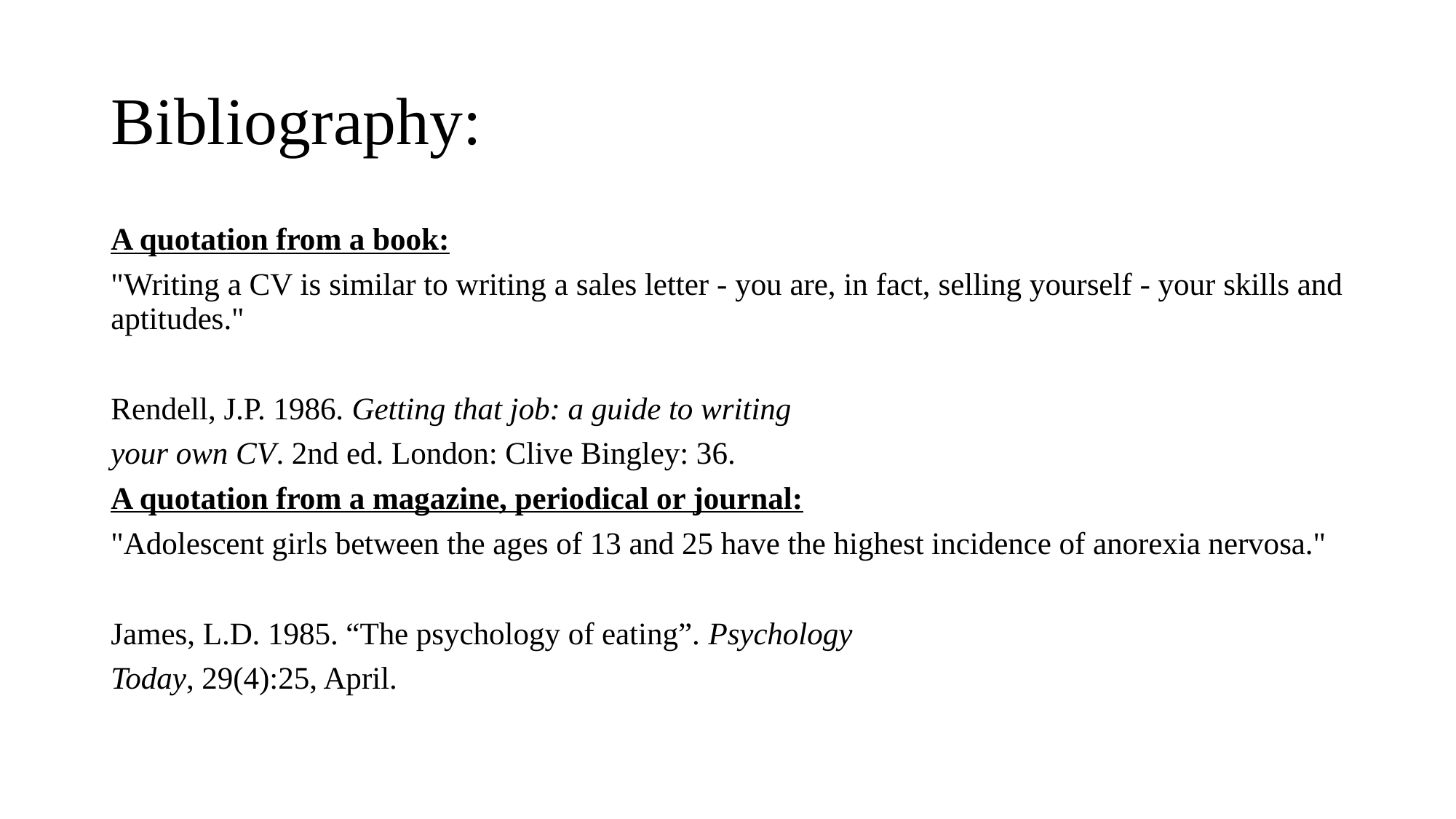

# Bibliography:
A quotation from a book:
"Writing a CV is similar to writing a sales letter - you are, in fact, selling yourself - your skills and aptitudes."

Rendell, J.P. 1986. Getting that job: a guide to writing
your own CV. 2nd ed. London: Clive Bingley: 36.
A quotation from a magazine, periodical or journal:
"Adolescent girls between the ages of 13 and 25 have the highest incidence of anorexia nervosa."

James, L.D. 1985. “The psychology of eating”. Psychology
Today, 29(4):25, April.